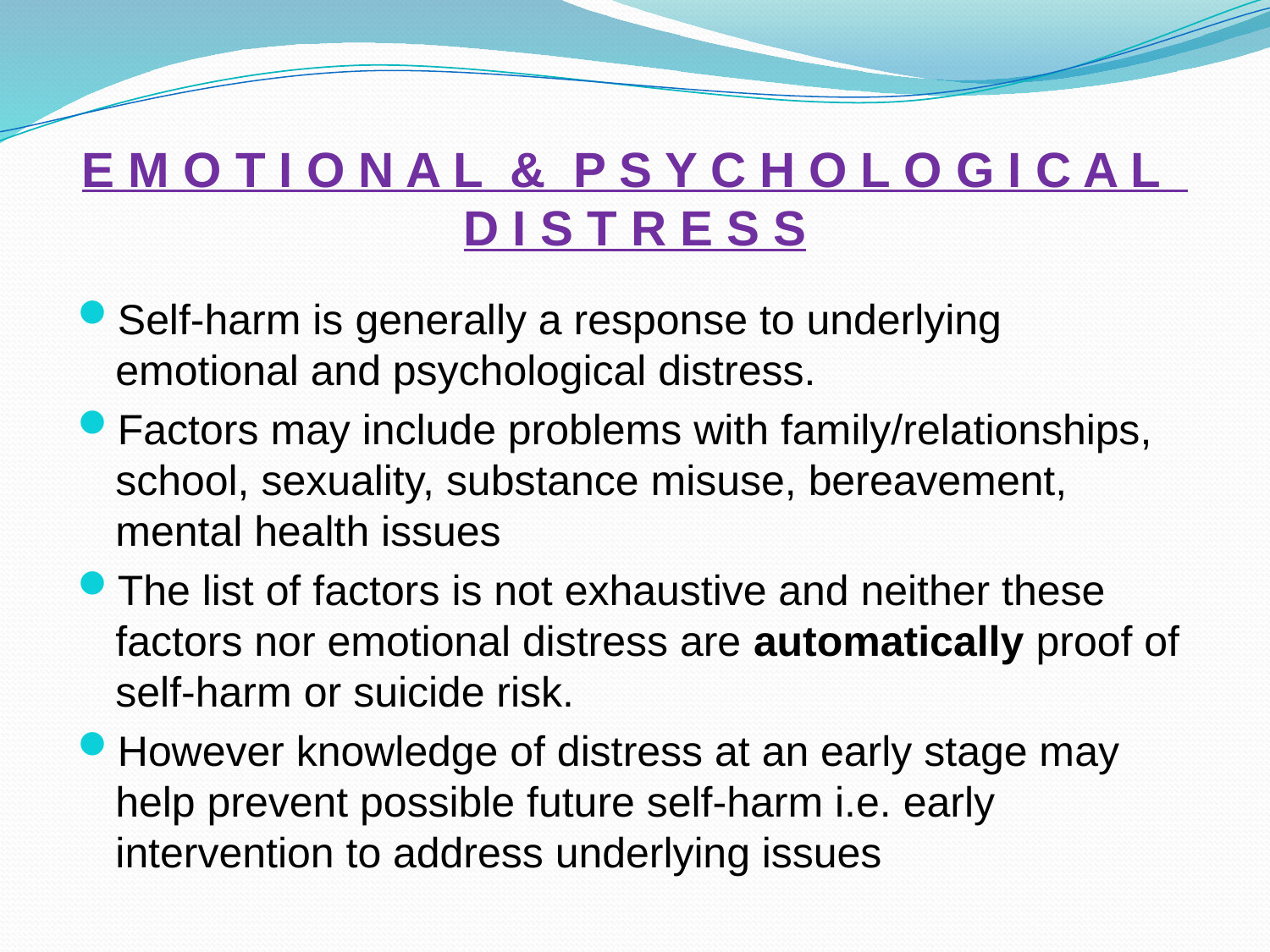

# E M O T I O N A L  &  P S Y C H O L O G I C A L D I S T R E S S
Self-harm is generally a response to underlying emotional and psychological distress.
Factors may include problems with family/relationships, school, sexuality, substance misuse, bereavement, mental health issues
The list of factors is not exhaustive and neither these factors nor emotional distress are automatically proof of self-harm or suicide risk.
However knowledge of distress at an early stage may help prevent possible future self-harm i.e. early intervention to address underlying issues